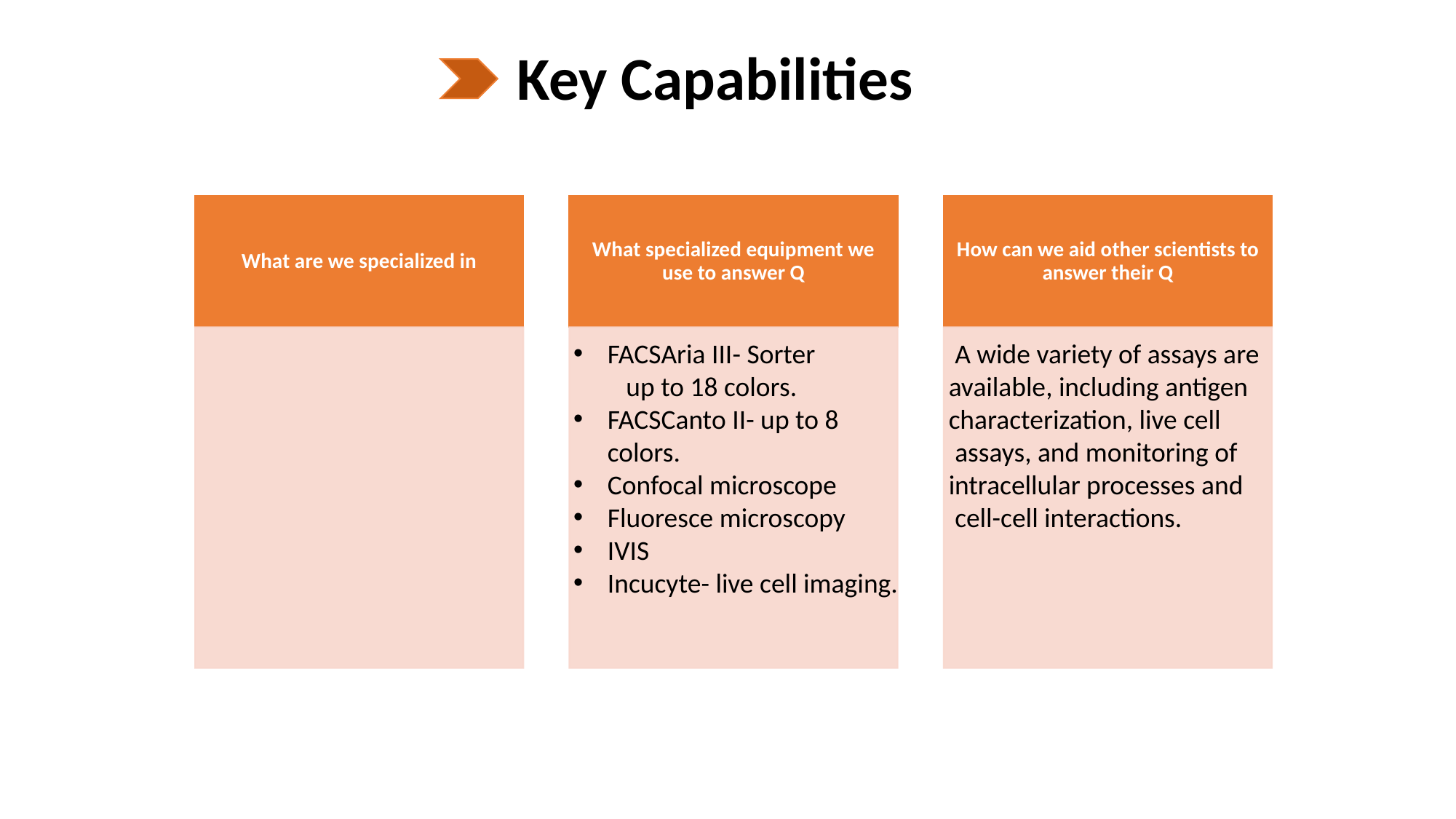

Key Capabilities

What are we specialized in
What specialized equipment we use to answer Q
How can we aid other scientists to answer their Q
FACSAria III- Sorter
   up to 18 colors.
FACSCanto II- up to 8 colors.
Confocal microscope
Fluoresce microscopy
IVIS
Incucyte- live cell imaging.
 A wide variety of assays are available, including antigen characterization, live cell
 assays, and monitoring of intracellular processes and
 cell-cell interactions.